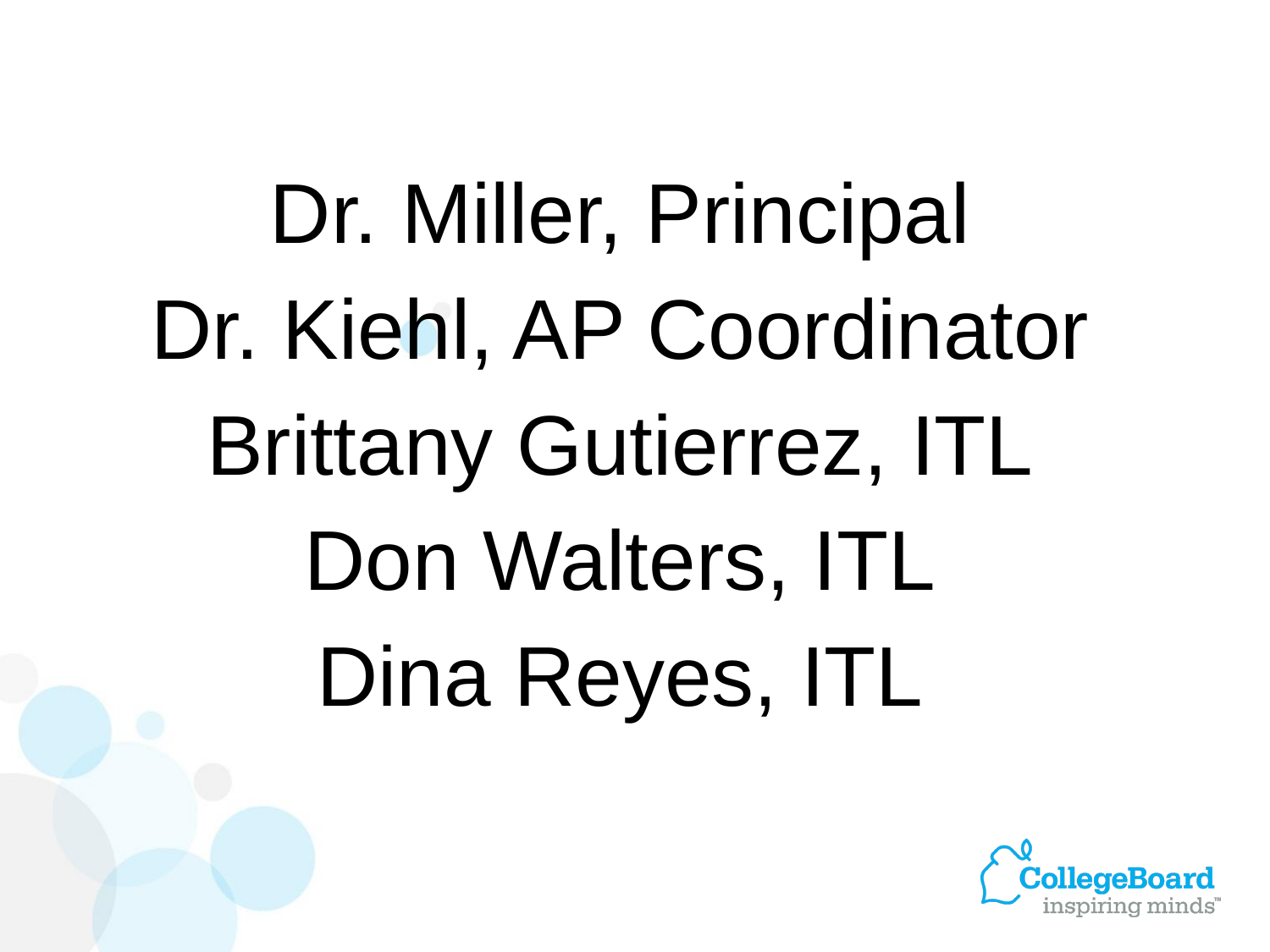

Dr. Miller, Principal
Dr. Kiehl, AP Coordinator
Brittany Gutierrez, ITL
Don Walters, ITL
Dina Reyes, ITL